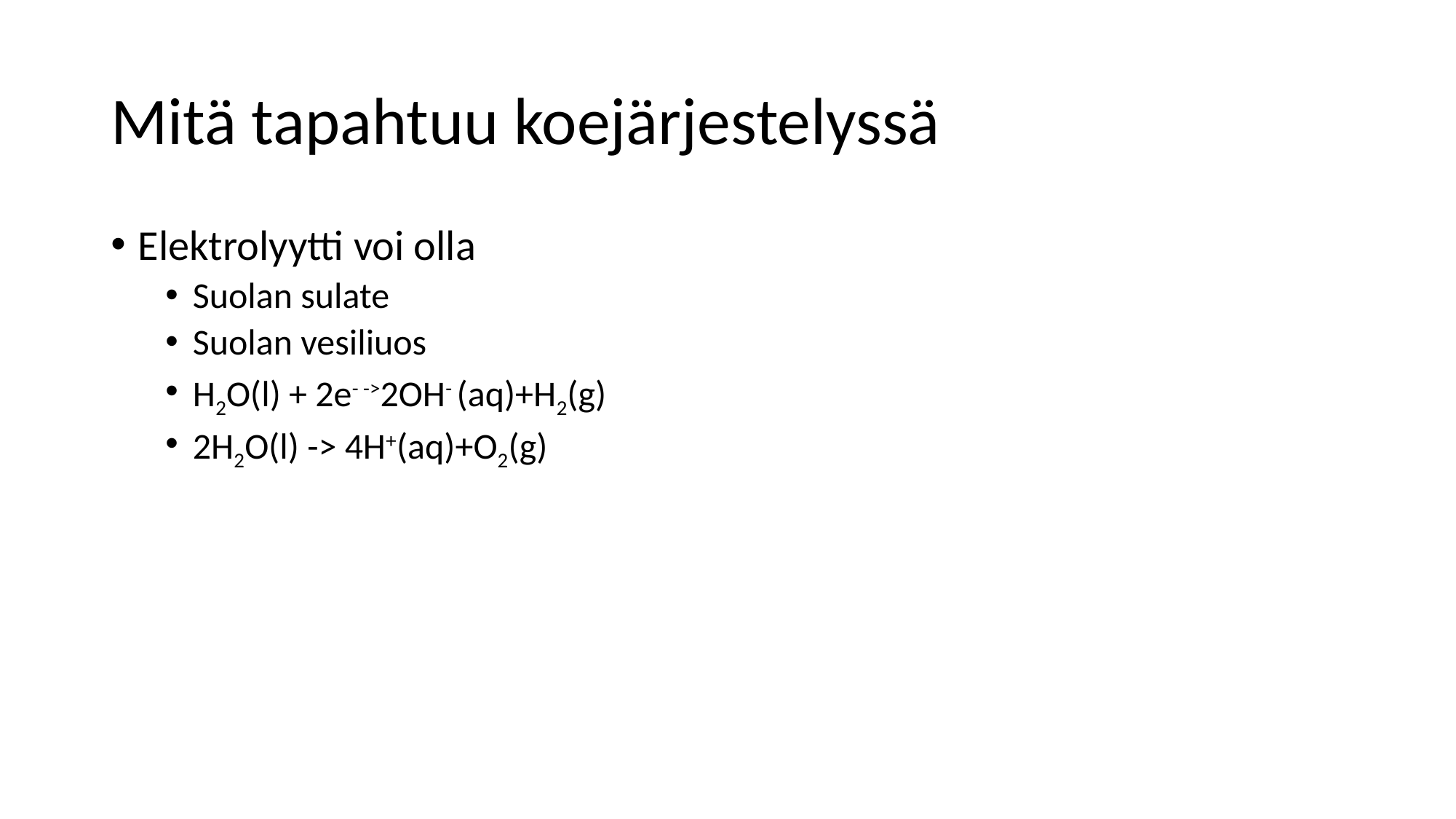

# Mitä tapahtuu koejärjestelyssä
Elektrolyytti voi olla
Suolan sulate
Suolan vesiliuos
H2O(l) + 2e- ->2OH- (aq)+H2(g)
2H2O(l) -> 4H+(aq)+O2(g)